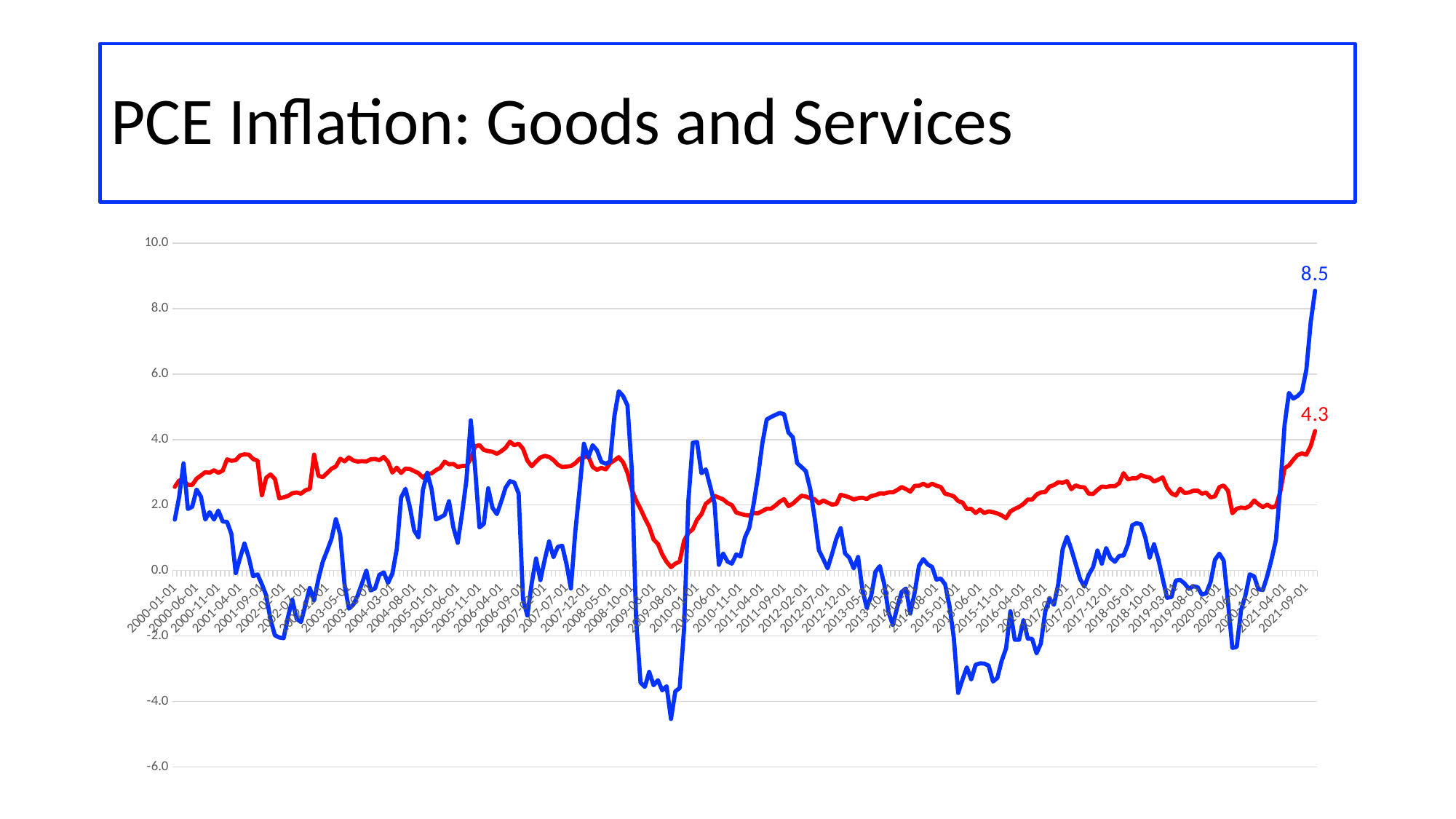

# PCE Inflation: Goods and Services

### Chart

| Category | PCE: Services | PCE Goods |
|---|---|---|
| 36526 | 2.55561 | 1.5537 |
| 36557 | 2.75258 | 2.24775 |
| 36586 | 2.73587 | 3.27258 |
| 36617 | 2.6207 | 1.87912 |
| 36647 | 2.61262 | 1.94308 |
| 36678 | 2.80604 | 2.47452 |
| 36708 | 2.9038 | 2.25645 |
| 36739 | 3.00349 | 1.55519 |
| 36770 | 2.98852 | 1.78255 |
| 36800 | 3.06326 | 1.5541 |
| 36831 | 2.98466 | 1.83114 |
| 36861 | 3.04986 | 1.4955 |
| 36892 | 3.39681 | 1.48343 |
| 36923 | 3.35203 | 1.11556 |
| 36951 | 3.37241 | -0.08292 |
| 36982 | 3.51628 | 0.38216 |
| 37012 | 3.54961 | 0.8225 |
| 37043 | 3.53864 | 0.39201 |
| 37073 | 3.40573 | -0.17792 |
| 37104 | 3.35576 | -0.12143 |
| 37135 | 2.29794 | -0.4222 |
| 37165 | 2.8347 | -0.7646 |
| 37196 | 2.93486 | -1.50746 |
| 37226 | 2.79555 | -1.98364 |
| 37257 | 2.20406 | -2.04846 |
| 37288 | 2.23473 | -2.07125 |
| 37316 | 2.27724 | -1.4209 |
| 37347 | 2.36133 | -0.89465 |
| 37377 | 2.38407 | -1.48539 |
| 37408 | 2.34726 | -1.57418 |
| 37438 | 2.45124 | -1.05261 |
| 37469 | 2.49244 | -0.53809 |
| 37500 | 3.54043 | -0.91078 |
| 37530 | 2.8916 | -0.26059 |
| 37561 | 2.85118 | 0.27023 |
| 37591 | 2.97935 | 0.60497 |
| 37622 | 3.1103 | 0.96407 |
| 37653 | 3.17898 | 1.56831 |
| 37681 | 3.41515 | 1.09554 |
| 37712 | 3.33416 | -0.43159 |
| 37742 | 3.45632 | -1.16794 |
| 37773 | 3.36273 | -1.04735 |
| 37803 | 3.32629 | -0.77265 |
| 37834 | 3.33989 | -0.40179 |
| 37865 | 3.33037 | -0.01019 |
| 37895 | 3.3984 | -0.60963 |
| 37926 | 3.41029 | -0.55259 |
| 37956 | 3.37086 | -0.13388 |
| 37987 | 3.47004 | -0.05989 |
| 38018 | 3.3153 | -0.37872 |
| 38047 | 2.9919 | -0.0889 |
| 38078 | 3.1431 | 0.65586 |
| 38108 | 2.98043 | 2.22823 |
| 38139 | 3.11363 | 2.49602 |
| 38169 | 3.09998 | 1.93524 |
| 38200 | 3.03668 | 1.2216 |
| 38231 | 2.97337 | 1.00642 |
| 38261 | 2.8362 | 2.45576 |
| 38292 | 2.95389 | 2.98552 |
| 38322 | 2.96606 | 2.48353 |
| 38353 | 3.0672 | 1.5581 |
| 38384 | 3.13744 | 1.61991 |
| 38412 | 3.32456 | 1.69734 |
| 38443 | 3.24475 | 2.11372 |
| 38473 | 3.2564 | 1.31856 |
| 38504 | 3.16364 | 0.84378 |
| 38534 | 3.19302 | 1.73833 |
| 38565 | 3.19379 | 2.75614 |
| 38596 | 3.41605 | 4.58968 |
| 38626 | 3.79146 | 3.10886 |
| 38657 | 3.83154 | 1.3146 |
| 38687 | 3.6832 | 1.42341 |
| 38718 | 3.64682 | 2.51172 |
| 38749 | 3.62746 | 1.91157 |
| 38777 | 3.56411 | 1.72217 |
| 38808 | 3.6452 | 2.10861 |
| 38838 | 3.74984 | 2.53198 |
| 38869 | 3.93621 | 2.7296 |
| 38899 | 3.82796 | 2.68955 |
| 38930 | 3.87545 | 2.35117 |
| 38961 | 3.71933 | -0.87765 |
| 38991 | 3.35914 | -1.37776 |
| 39022 | 3.18489 | -0.39286 |
| 39052 | 3.32838 | 0.36507 |
| 39083 | 3.45378 | -0.29541 |
| 39114 | 3.50163 | 0.33332 |
| 39142 | 3.46905 | 0.88625 |
| 39173 | 3.37375 | 0.40436 |
| 39203 | 3.23391 | 0.72098 |
| 39234 | 3.16107 | 0.75516 |
| 39264 | 3.17442 | 0.18976 |
| 39295 | 3.19027 | -0.54974 |
| 39326 | 3.27743 | 1.15246 |
| 39356 | 3.41241 | 2.48381 |
| 39387 | 3.45918 | 3.8751 |
| 39417 | 3.49185 | 3.44899 |
| 39448 | 3.16529 | 3.82776 |
| 39479 | 3.07571 | 3.67057 |
| 39508 | 3.13493 | 3.32175 |
| 39539 | 3.08959 | 3.26065 |
| 39569 | 3.27646 | 3.32619 |
| 39600 | 3.36324 | 4.71755 |
| 39630 | 3.46327 | 5.47762 |
| 39661 | 3.30471 | 5.33027 |
| 39692 | 2.98521 | 5.04254 |
| 39722 | 2.47404 | 3.07268 |
| 39753 | 2.14234 | -1.52618 |
| 39783 | 1.88073 | -3.42769 |
| 39814 | 1.59203 | -3.5576 |
| 39845 | 1.33472 | -3.09974 |
| 39873 | 0.94713 | -3.50846 |
| 39904 | 0.80866 | -3.35374 |
| 39934 | 0.48643 | -3.66299 |
| 39965 | 0.26154 | -3.5398 |
| 39995 | 0.10005 | -4.53881 |
| 40026 | 0.20944 | -3.694 |
| 40057 | 0.26989 | -3.59272 |
| 40087 | 0.90696 | -1.80023 |
| 40118 | 1.1483 | 2.13356 |
| 40148 | 1.25802 | 3.90146 |
| 40179 | 1.55109 | 3.92598 |
| 40210 | 1.71814 | 2.97194 |
| 40238 | 2.03979 | 3.08938 |
| 40269 | 2.14091 | 2.58317 |
| 40299 | 2.28177 | 2.05292 |
| 40330 | 2.22636 | 0.17172 |
| 40360 | 2.17227 | 0.51648 |
| 40391 | 2.0603 | 0.27194 |
| 40422 | 1.9986 | 0.21002 |
| 40452 | 1.77125 | 0.48963 |
| 40483 | 1.72817 | 0.42682 |
| 40513 | 1.69579 | 1.01034 |
| 40544 | 1.67856 | 1.30214 |
| 40575 | 1.75308 | 2.03081 |
| 40603 | 1.74587 | 2.86449 |
| 40634 | 1.81406 | 3.88762 |
| 40664 | 1.88581 | 4.61186 |
| 40695 | 1.8852 | 4.69091 |
| 40725 | 1.98456 | 4.75345 |
| 40756 | 2.10291 | 4.81406 |
| 40787 | 2.18177 | 4.7762 |
| 40817 | 1.96639 | 4.21757 |
| 40848 | 2.04251 | 4.07147 |
| 40878 | 2.16611 | 3.28012 |
| 40909 | 2.28476 | 3.16081 |
| 40940 | 2.25973 | 3.03651 |
| 40969 | 2.20324 | 2.49176 |
| 41000 | 2.18178 | 1.63212 |
| 41030 | 2.0494 | 0.61913 |
| 41061 | 2.1386 | 0.3477 |
| 41091 | 2.07553 | 0.06258 |
| 41122 | 2.01277 | 0.49635 |
| 41153 | 2.02945 | 0.96095 |
| 41183 | 2.31274 | 1.28998 |
| 41214 | 2.27858 | 0.52075 |
| 41244 | 2.23358 | 0.38618 |
| 41275 | 2.17115 | 0.0621 |
| 41306 | 2.2108 | 0.4113 |
| 41334 | 2.22515 | -0.58962 |
| 41365 | 2.18439 | -1.14068 |
| 41395 | 2.27393 | -0.78268 |
| 41426 | 2.304 | -0.03828 |
| 41456 | 2.35422 | 0.13314 |
| 41487 | 2.3513 | -0.41475 |
| 41518 | 2.38669 | -1.28135 |
| 41548 | 2.38765 | -1.66266 |
| 41579 | 2.45794 | -1.12795 |
| 41609 | 2.54925 | -0.65919 |
| 41640 | 2.48758 | -0.55255 |
| 41671 | 2.40945 | -1.31735 |
| 41699 | 2.58608 | -0.67928 |
| 41730 | 2.58861 | 0.1431 |
| 41760 | 2.64982 | 0.34544 |
| 41791 | 2.57399 | 0.18339 |
| 41821 | 2.6507 | 0.10879 |
| 41852 | 2.5898 | -0.27966 |
| 41883 | 2.552 | -0.2481 |
| 41913 | 2.34264 | -0.42698 |
| 41944 | 2.31282 | -1.08226 |
| 41974 | 2.26568 | -2.06331 |
| 42005 | 2.12163 | -3.74341 |
| 42036 | 2.07455 | -3.32977 |
| 42064 | 1.87436 | -2.96064 |
| 42095 | 1.88361 | -3.3338 |
| 42125 | 1.75628 | -2.88185 |
| 42156 | 1.85701 | -2.84139 |
| 42186 | 1.75353 | -2.84458 |
| 42217 | 1.80493 | -2.91041 |
| 42248 | 1.78048 | -3.39406 |
| 42278 | 1.74094 | -3.28555 |
| 42309 | 1.68144 | -2.76077 |
| 42339 | 1.59598 | -2.38171 |
| 42370 | 1.80571 | -1.24858 |
| 42401 | 1.88055 | -2.11566 |
| 42430 | 1.94251 | -2.11749 |
| 42461 | 2.03395 | -1.524 |
| 42491 | 2.16896 | -2.08327 |
| 42522 | 2.16587 | -2.09011 |
| 42552 | 2.31614 | -2.53327 |
| 42583 | 2.38724 | -2.23083 |
| 42614 | 2.39647 | -1.25797 |
| 42644 | 2.563 | -0.87104 |
| 42675 | 2.61027 | -1.05064 |
| 42705 | 2.69936 | -0.41138 |
| 42736 | 2.68138 | 0.64912 |
| 42767 | 2.72895 | 1.02746 |
| 42795 | 2.4837 | 0.64463 |
| 42826 | 2.59953 | 0.19873 |
| 42856 | 2.55006 | -0.25827 |
| 42887 | 2.53973 | -0.49271 |
| 42917 | 2.34505 | -0.13282 |
| 42948 | 2.33614 | 0.0999 |
| 42979 | 2.46514 | 0.60732 |
| 43009 | 2.56438 | 0.20725 |
| 43040 | 2.54841 | 0.68418 |
| 43070 | 2.57954 | 0.37919 |
| 43101 | 2.57524 | 0.26408 |
| 43132 | 2.66727 | 0.44474 |
| 43160 | 2.97508 | 0.45585 |
| 43191 | 2.78057 | 0.79547 |
| 43221 | 2.81898 | 1.38492 |
| 43252 | 2.81827 | 1.44613 |
| 43282 | 2.9146 | 1.41088 |
| 43313 | 2.86643 | 1.00649 |
| 43344 | 2.84043 | 0.39085 |
| 43374 | 2.71733 | 0.79985 |
| 43405 | 2.7778 | 0.3287 |
| 43435 | 2.8429 | -0.2638 |
| 43466 | 2.52995 | -0.83422 |
| 43497 | 2.35748 | -0.8121 |
| 43525 | 2.29222 | -0.31092 |
| 43556 | 2.49744 | -0.28888 |
| 43586 | 2.36969 | -0.39567 |
| 43617 | 2.38199 | -0.56141 |
| 43647 | 2.4364 | -0.48159 |
| 43678 | 2.44268 | -0.51084 |
| 43709 | 2.34803 | -0.73877 |
| 43739 | 2.37806 | -0.69615 |
| 43770 | 2.23291 | -0.34863 |
| 43800 | 2.26584 | 0.32691 |
| 43831 | 2.54737 | 0.51321 |
| 43862 | 2.59644 | 0.30042 |
| 43891 | 2.43594 | -0.96939 |
| 43922 | 1.74712 | -2.36813 |
| 43952 | 1.88761 | -2.33721 |
| 43983 | 1.92069 | -1.21026 |
| 44013 | 1.90242 | -0.76119 |
| 44044 | 1.97266 | -0.11939 |
| 44075 | 2.1388 | -0.18184 |
| 44105 | 2.02373 | -0.57452 |
| 44136 | 1.93416 | -0.59853 |
| 44166 | 2.01262 | -0.17611 |
| 44197 | 1.92733 | 0.33899 |
| 44228 | 1.95823 | 0.92388 |
| 44256 | 2.39889 | 2.53232 |
| 44287 | 3.12767 | 4.45548 |
| 44317 | 3.2108 | 5.42655 |
| 44348 | 3.38326 | 5.25328 |
| 44378 | 3.53349 | 5.33417 |
| 44409 | 3.57629 | 5.47187 |
| 44440 | 3.53742 | 6.13555 |
| 44470 | 3.80613 | 7.59468 |
| 44501 | 4.26393 | 8.54862 |